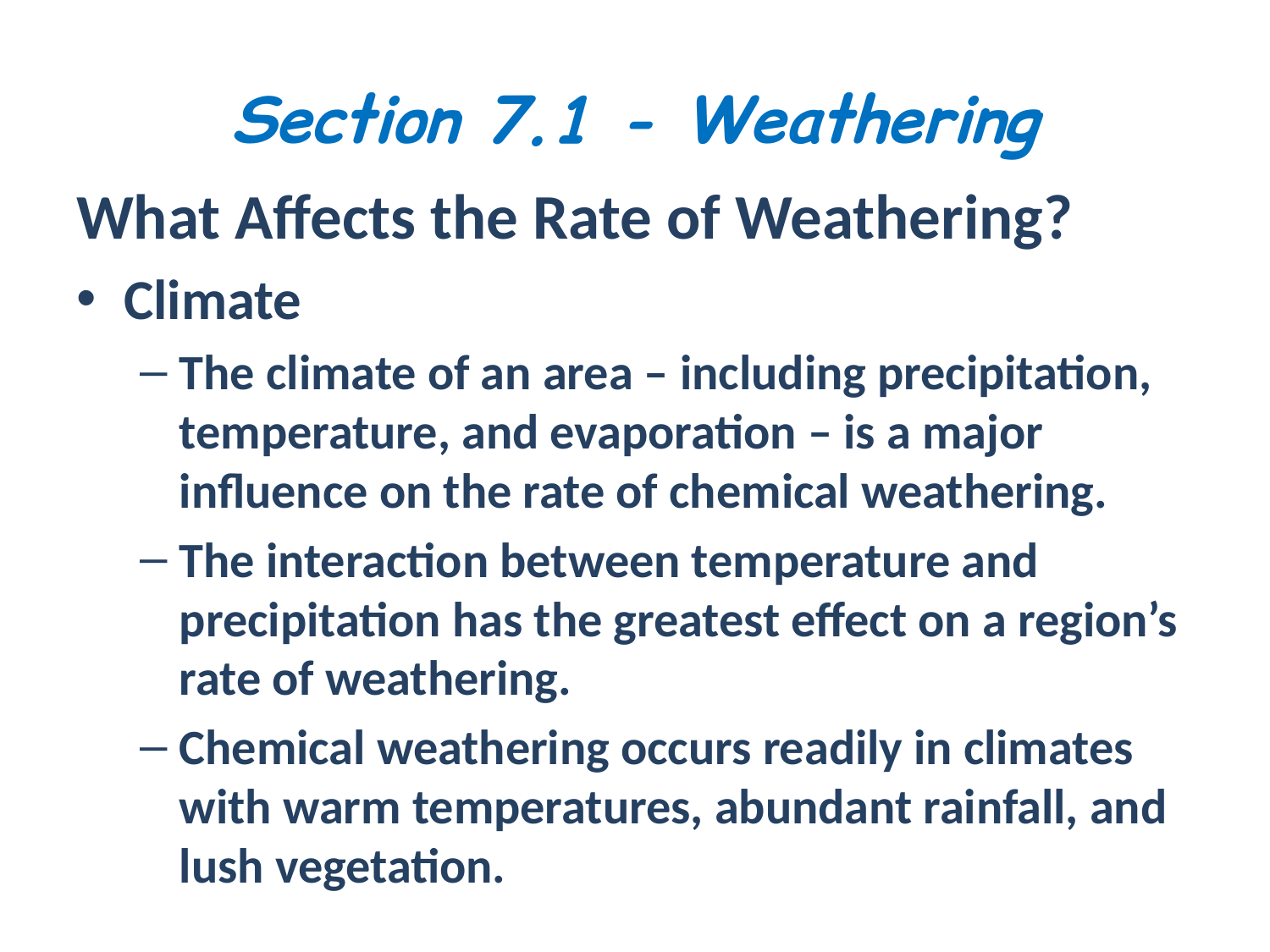

# Section 7.1 - Weathering
What Affects the Rate of Weathering?
Climate
The climate of an area – including precipitation, temperature, and evaporation – is a major influence on the rate of chemical weathering.
The interaction between temperature and precipitation has the greatest effect on a region’s rate of weathering.
Chemical weathering occurs readily in climates with warm temperatures, abundant rainfall, and lush vegetation.